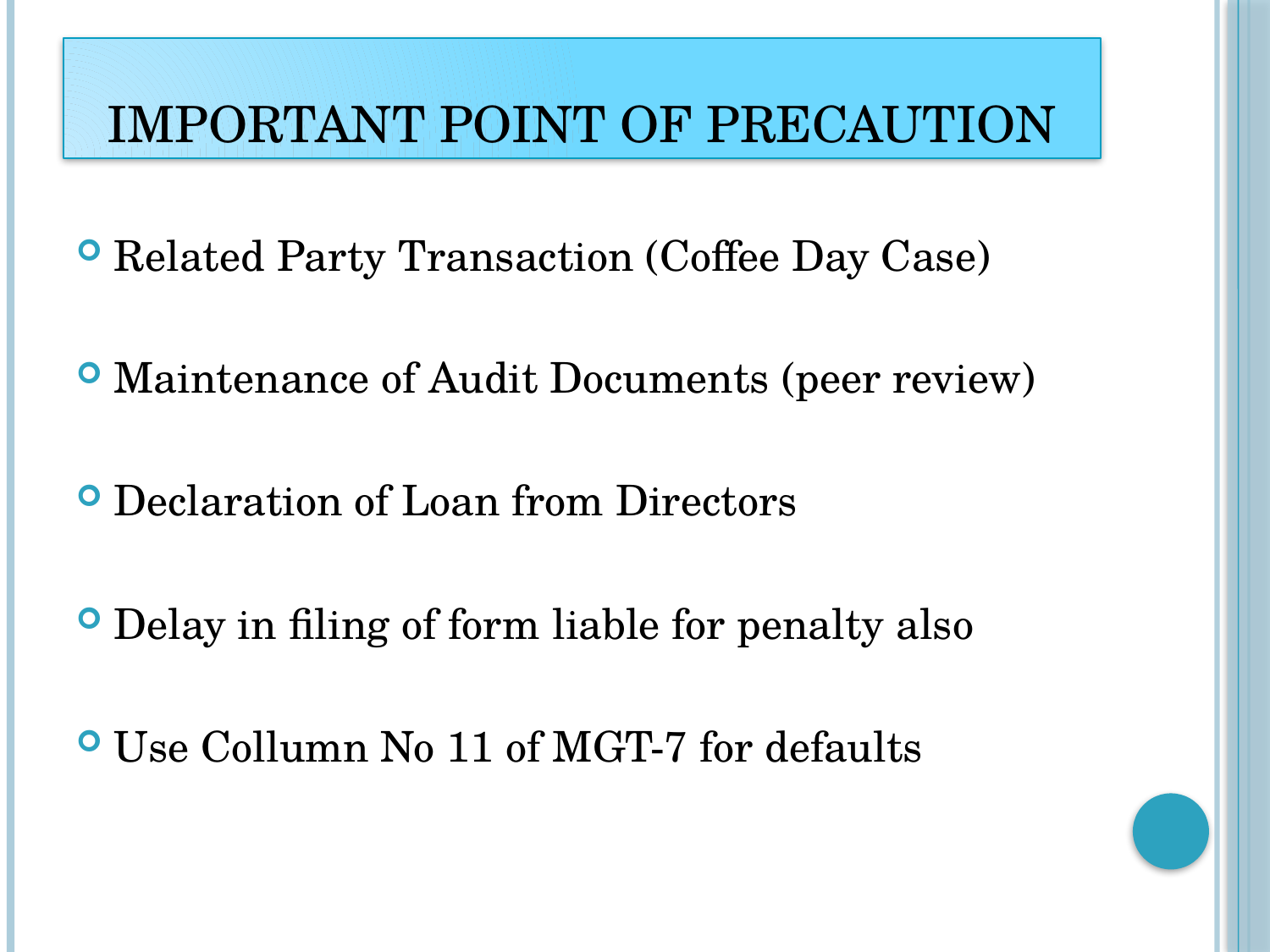

# Important Point of Precaution
Related Party Transaction (Coffee Day Case)

Maintenance of Audit Documents (peer review)

Declaration of Loan from Directors

Delay in filing of form liable for penalty also

Use Collumn No 11 of MGT-7 for defaults